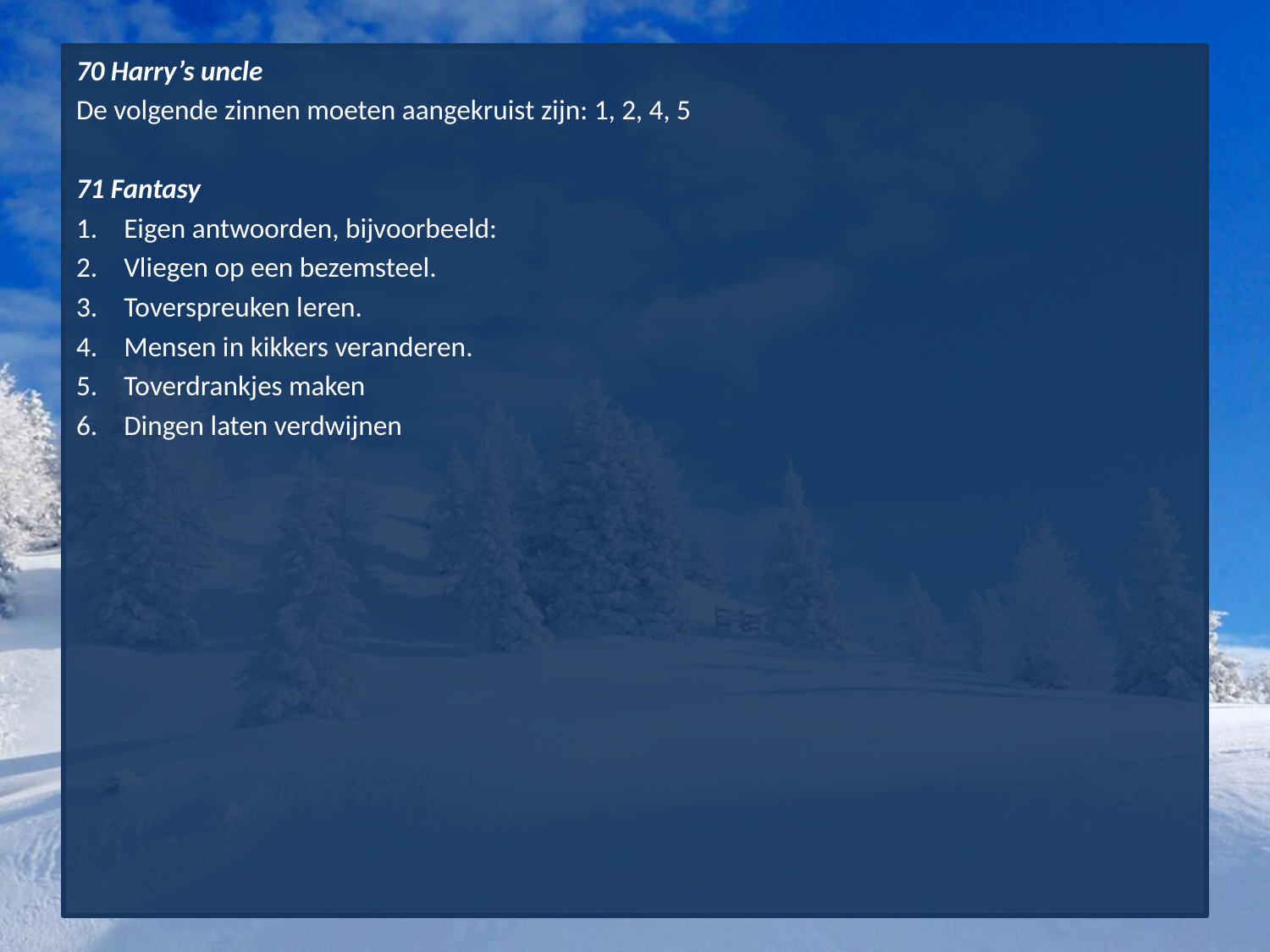

70 Harry’s uncle
De volgende zinnen moeten aangekruist zijn: 1, 2, 4, 5

71 Fantasy
Eigen antwoorden, bijvoorbeeld:
Vliegen op een bezemsteel.
Toverspreuken leren.
Mensen in kikkers veranderen.
Toverdrankjes maken
Dingen laten verdwijnen